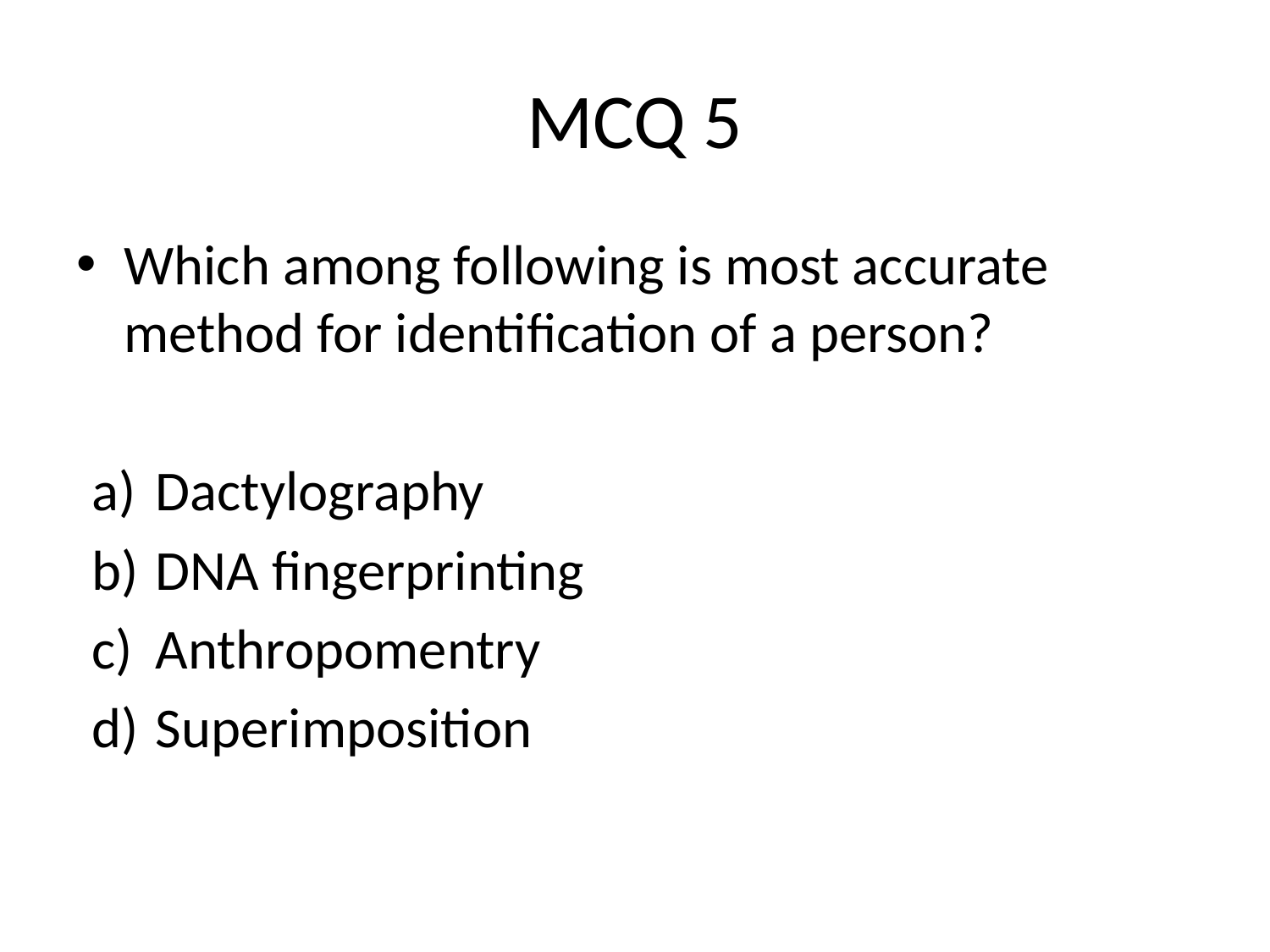

# MCQ 5
Which among following is most accurate method for identification of a person?

Dactylography
DNA fingerprinting
Anthropomentry
Superimposition